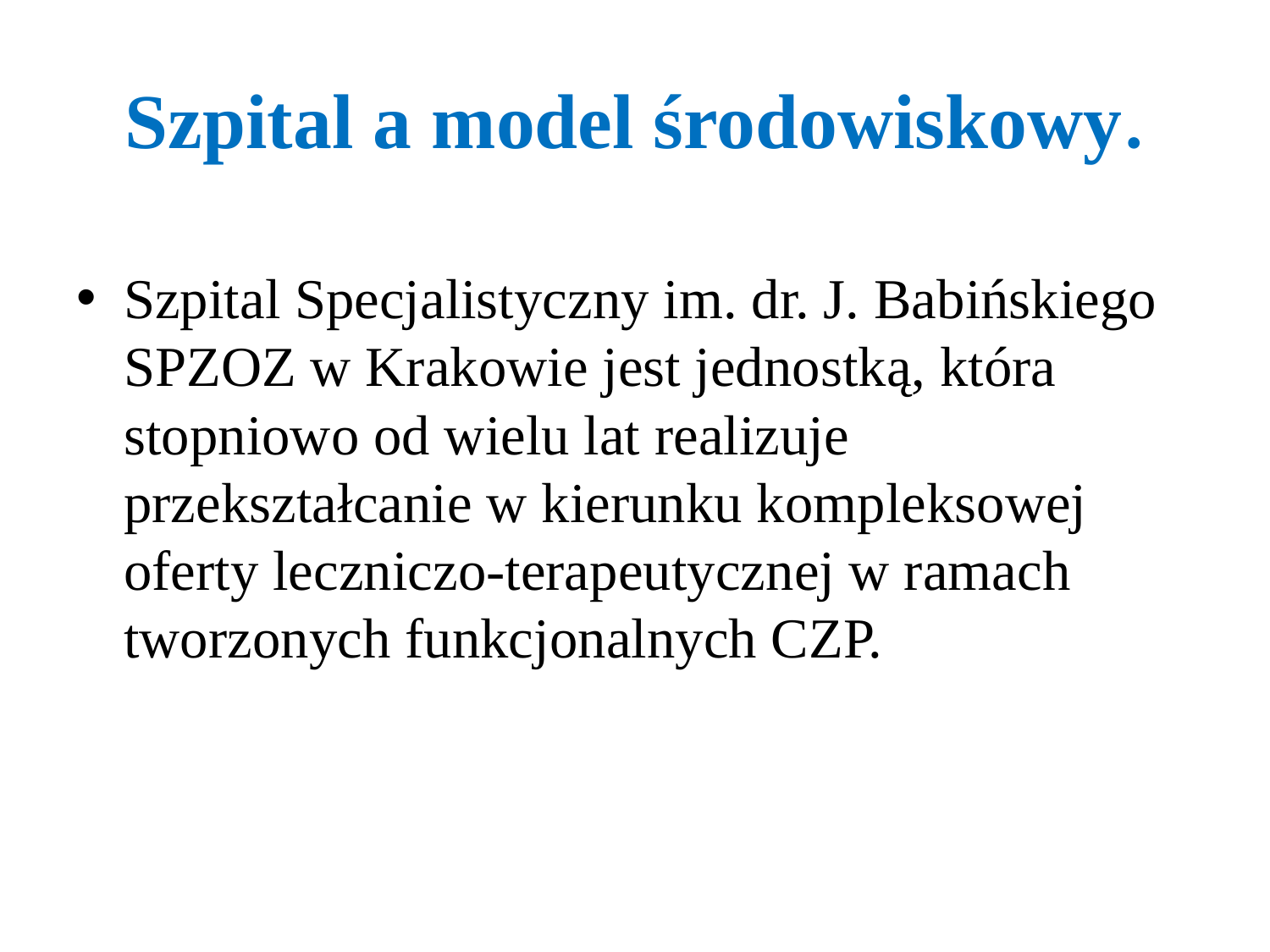

# Szpital a model środowiskowy.
Szpital Specjalistyczny im. dr. J. Babińskiego SPZOZ w Krakowie jest jednostką, która stopniowo od wielu lat realizuje przekształcanie w kierunku kompleksowej oferty leczniczo-terapeutycznej w ramach tworzonych funkcjonalnych CZP.